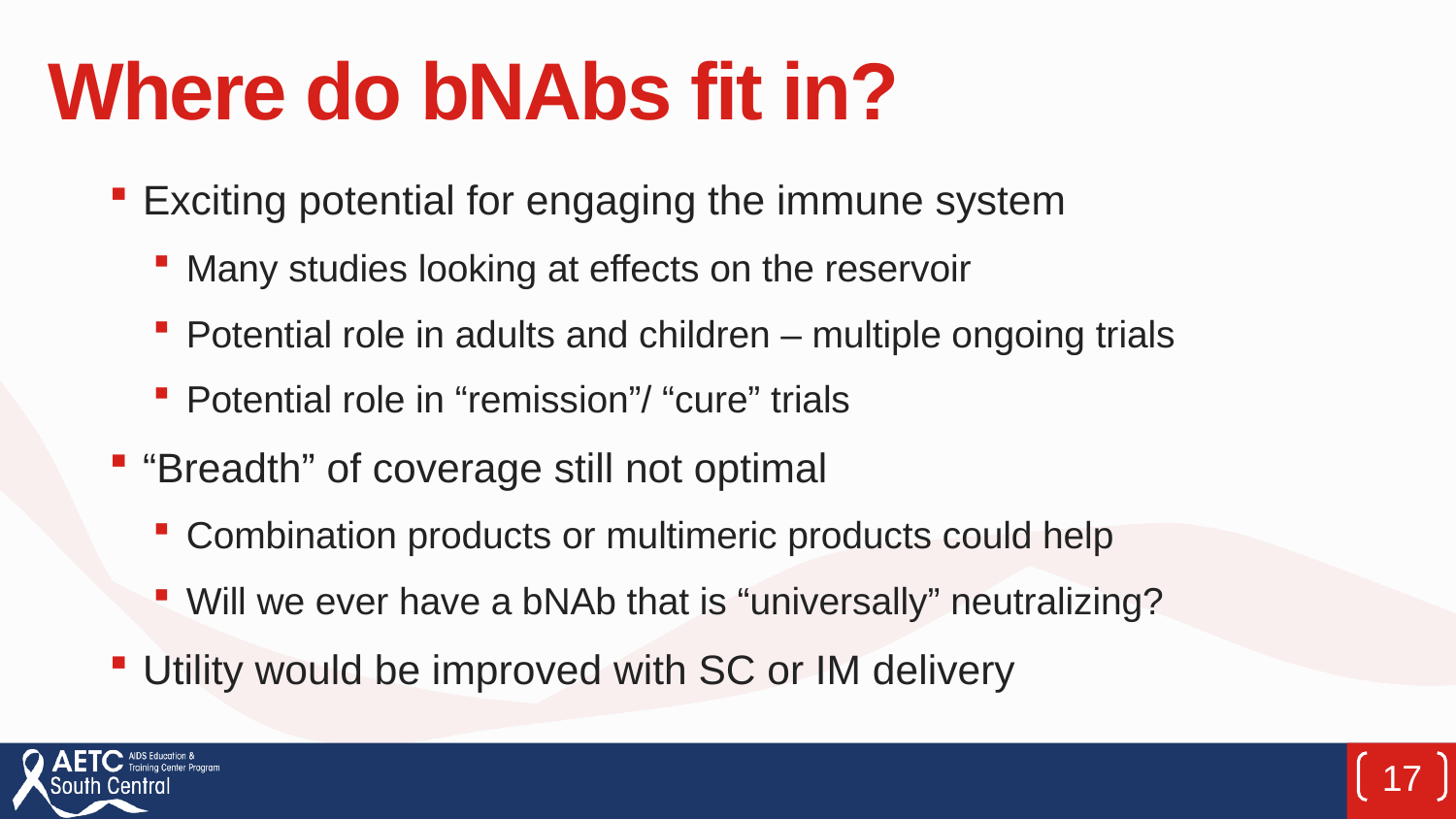

# Where do bNAbs fit in?
Exciting potential for engaging the immune system
Many studies looking at effects on the reservoir
Potential role in adults and children – multiple ongoing trials
Potential role in “remission”/ “cure” trials
“Breadth” of coverage still not optimal
Combination products or multimeric products could help
Will we ever have a bNAb that is “universally” neutralizing?
Utility would be improved with SC or IM delivery

17